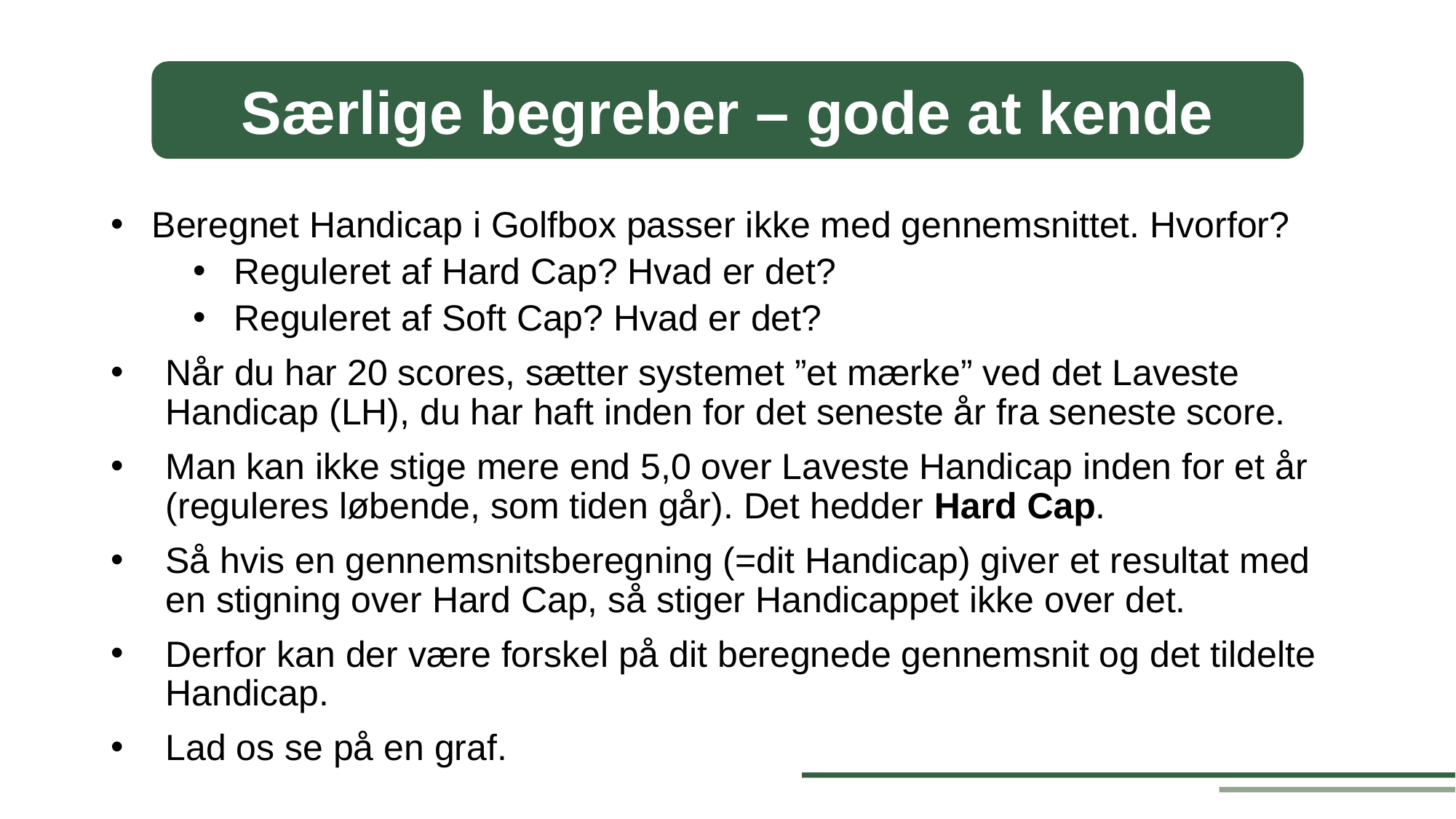

Særlige begreber – gode at kende
Beregnet Handicap i Golfbox passer ikke med gennemsnittet. Hvorfor?
Reguleret af Hard Cap? Hvad er det?
Reguleret af Soft Cap? Hvad er det?
Når du har 20 scores, sætter systemet ”et mærke” ved det Laveste Handicap (LH), du har haft inden for det seneste år fra seneste score.
Man kan ikke stige mere end 5,0 over Laveste Handicap inden for et år (reguleres løbende, som tiden går). Det hedder Hard Cap.
Så hvis en gennemsnitsberegning (=dit Handicap) giver et resultat med en stigning over Hard Cap, så stiger Handicappet ikke over det.
Derfor kan der være forskel på dit beregnede gennemsnit og det tildelte Handicap.
Lad os se på en graf.